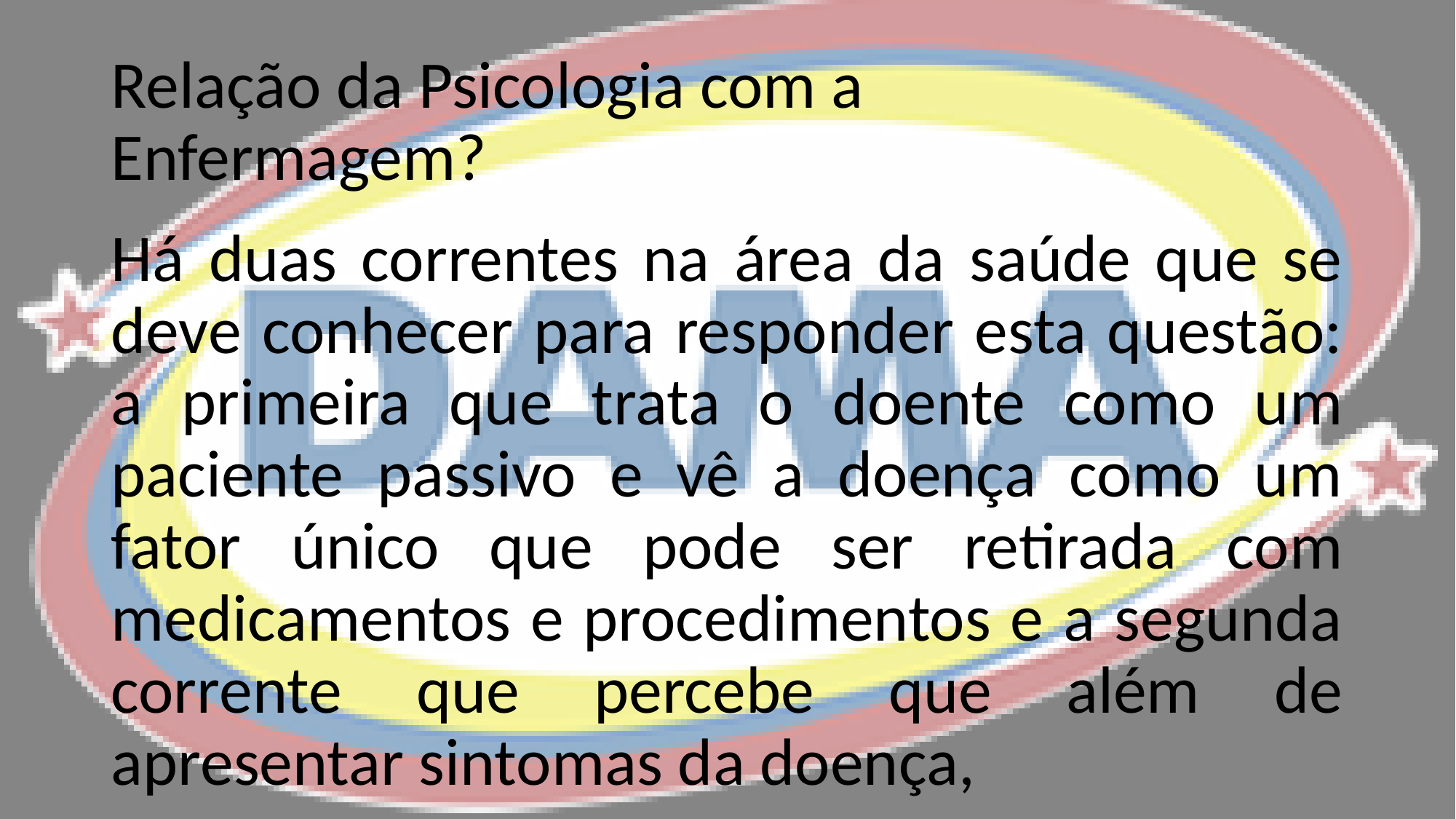

# Relação da Psicologia com a Enfermagem?
Há duas correntes na área da saúde que se deve conhecer para responder esta questão: a primeira que trata o doente como um paciente passivo e vê a doença como um fator único que pode ser retirada com medicamentos e procedimentos e a segunda corrente que percebe que além de apresentar sintomas da doença,